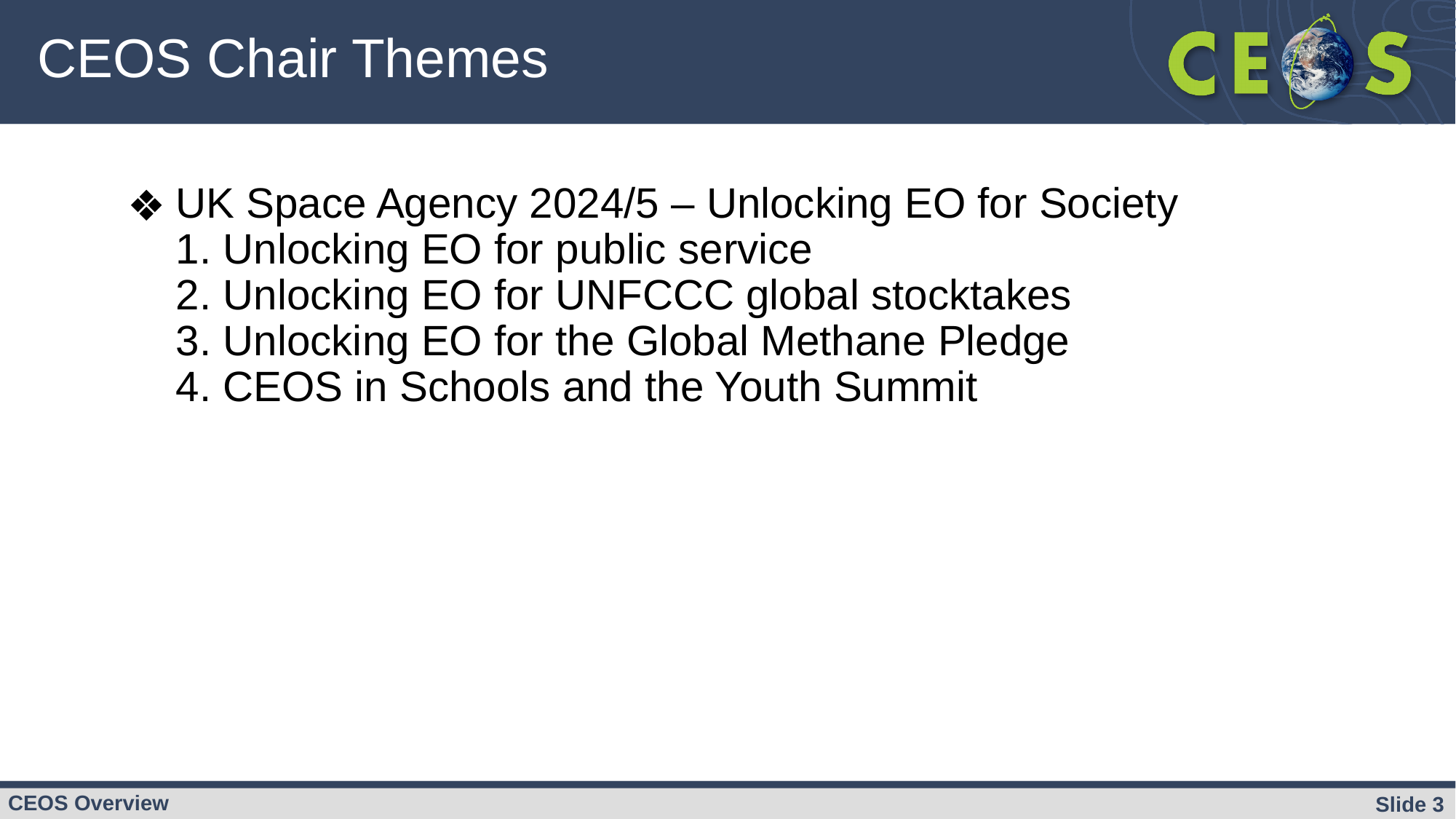

CEOS Chair Themes
UK Space Agency 2024/5 – Unlocking EO for Society
1. Unlocking EO for public service
2. Unlocking EO for UNFCCC global stocktakes
3. Unlocking EO for the Global Methane Pledge
4. CEOS in Schools and the Youth Summit